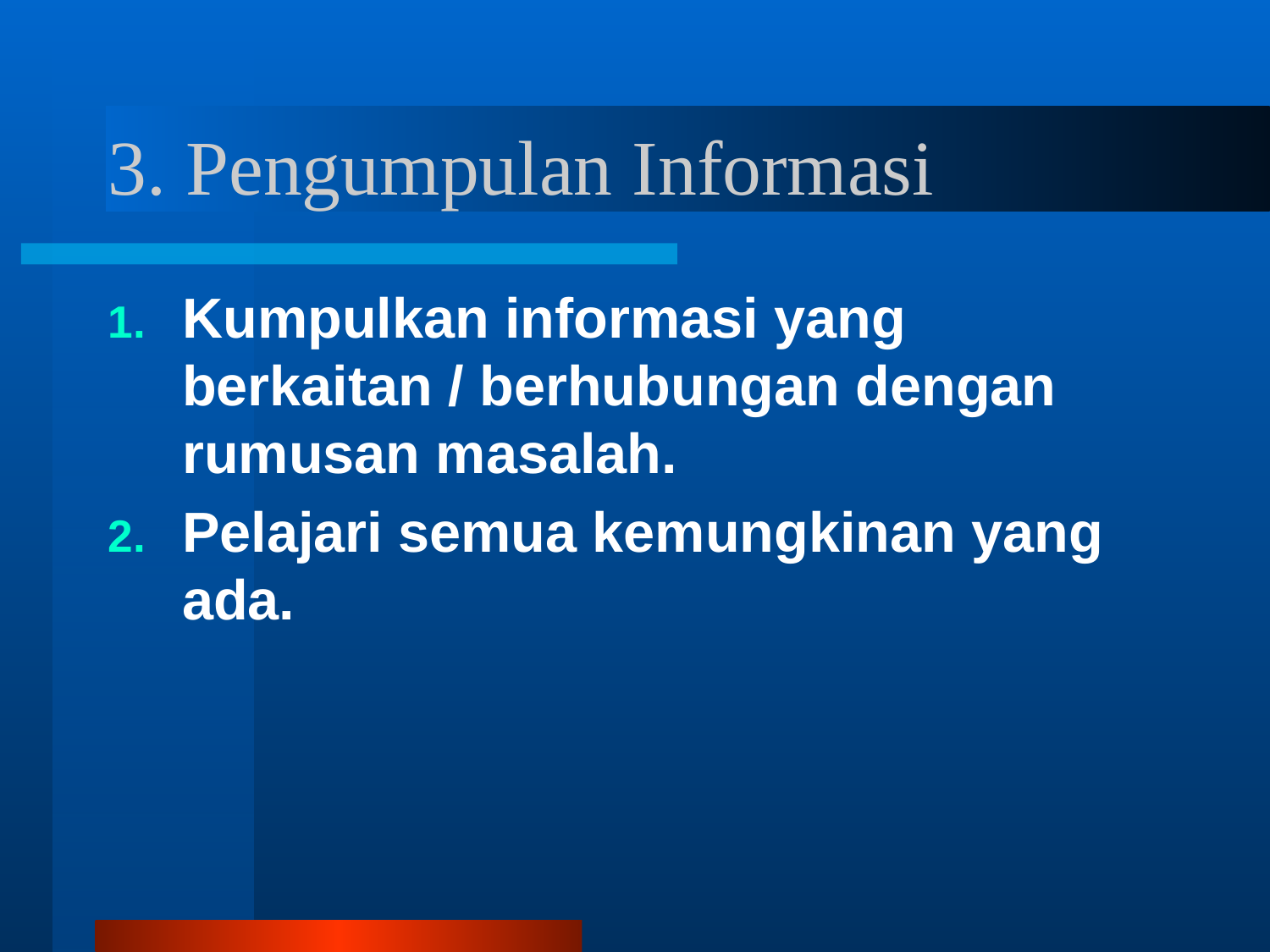

# 3. Pengumpulan Informasi
Kumpulkan informasi yang berkaitan / berhubungan dengan rumusan masalah.
Pelajari semua kemungkinan yang ada.